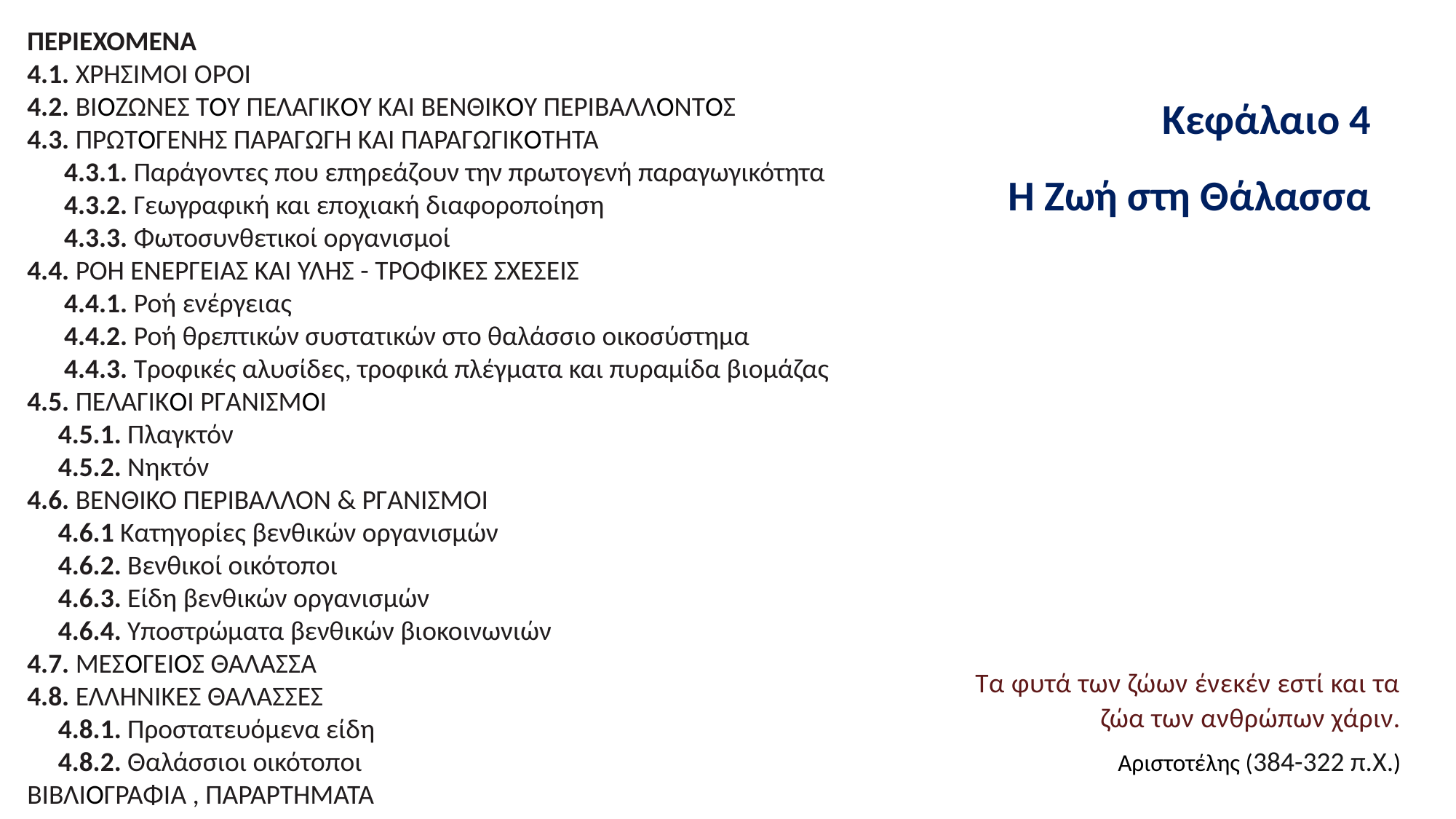

ΠΕΡΙΕΧΌΜΕΝΑ
4.1. ΧΡΗΣΙΜΟΙ ΟΡΟΙ
4.2. ΒΙΟΖΩΝΕΣ ΤΟΥ ΠΕΛΑΓΙΚΟΥ ΚΑΙ ΒΕΝΘΙΚΟΥ ΠΕΡΙΒΑΛΛΟΝΤΟΣ
4.3. ΠΡΩΤΟΓΕΝΗΣ ΠΑΡΑΓΩΓΗ ΚΑΙ ΠΑΡΑΓΩΓΙΚΟΤΗΤΑ
      4.3.1. Παράγοντες που επηρεάζουν την πρωτογενή παραγωγικότητα
      4.3.2. Γεωγραφική και εποχιακή διαφοροποίηση
      4.3.3. Φωτοσυνθετικοί οργανισμοί
4.4. ΡΟΗ ΕΝΕΡΓΕΙΑΣ ΚΑΙ ΥΛΗΣ - ΤΡΟΦΙΚΕΣ ΣΧΕΣΕΙΣ
      4.4.1. Ροή ενέργειας
      4.4.2. Ροή θρεπτικών συστατικών στο θαλάσσιο οικοσύστημα
      4.4.3. Τροφικές αλυσίδες, τροφικά πλέγματα και πυραμίδα βιομάζας
4.5. ΠΕΛΑΓΙΚΟΙ ΡΓΑΝΙΣΜΟΙ
     4.5.1. Πλαγκτόν
     4.5.2. Νηκτόν
4.6. ΒΕΝΘΙΚΟ ΠΕΡΙΒΑΛΛΟΝ & ΡΓΑΝΙΣΜΟΙ
     4.6.1 Κατηγορίες βενθικών οργανισμών
     4.6.2. Βενθικοί οικότοποι
     4.6.3. Είδη βενθικών οργανισμών
     4.6.4. Υποστρώματα βενθικών βιοκοινωνιών
4.7. ΜΕΣΟΓΕΙΟΣ ΘΑΛΑΣΣΑ
4.8. ΕΛΛΗΝΙΚΈΣ ΘΆΛΑΣΣΕΣ
     4.8.1. Προστατευόμενα είδη
     4.8.2. Θαλάσσιοι οικότοποι
ΒΙΒΛΙΟΓΡΑΦΙΑ , ΠΑΡΑΡΤΗΜΑΤΑ
Κεφάλαιο 4
Η Ζωή στη Θάλασσα
Τα φυτά των ζώων ένεκέν εστί και τα ζώα των ανθρώπων χάριν.
Αριστοτέλης (384-322 π.Χ.)